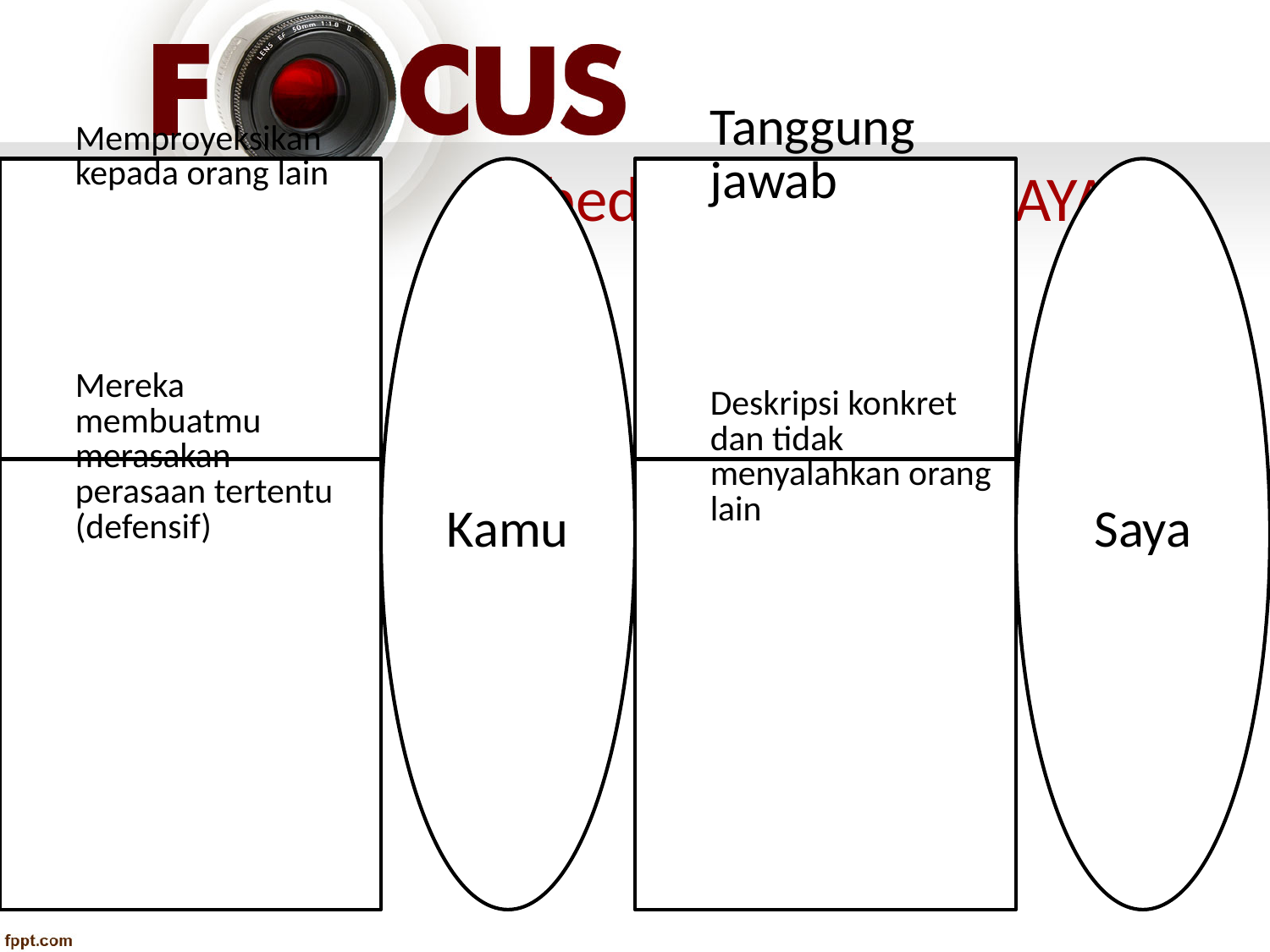

# Perbedaan KAMU & SAYA
Kamu
Memproyeksikan kepada orang lain
Mereka membuatmu merasakan perasaan tertentu (defensif)
Saya
Deskripsi konkret dan tidak menyalahkan orang lain